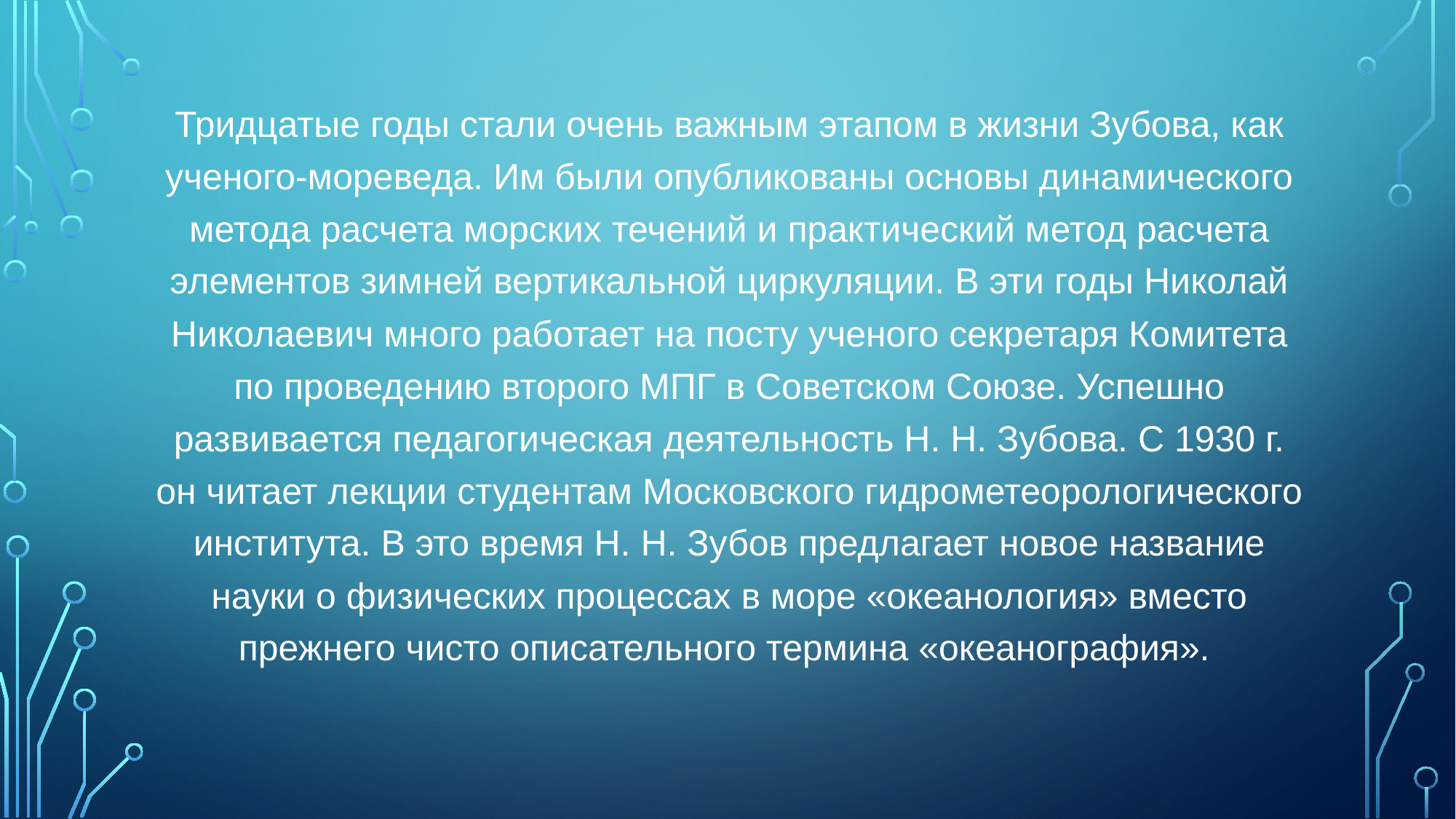

Тридцатые годы стали очень важным этапом в жизни Зубова, как ученого-мореведа. Им были опубликованы основы динамического метода расчета морских течений и практический метод расчета элементов зимней вертикальной циркуляции. В эти годы Николай Николаевич много работает на посту ученого секретаря Комитета по проведению второго МПГ в Советском Союзе. Успешно развивается педагогическая деятельность Н. Н. Зубова. С 1930 г. он читает лекции студентам Московского гидрометеорологического института. В это время Н. Н. Зубов предлагает новое название науки о физических процессах в море «океанология» вместо прежнего чисто описательного термина «океанография».